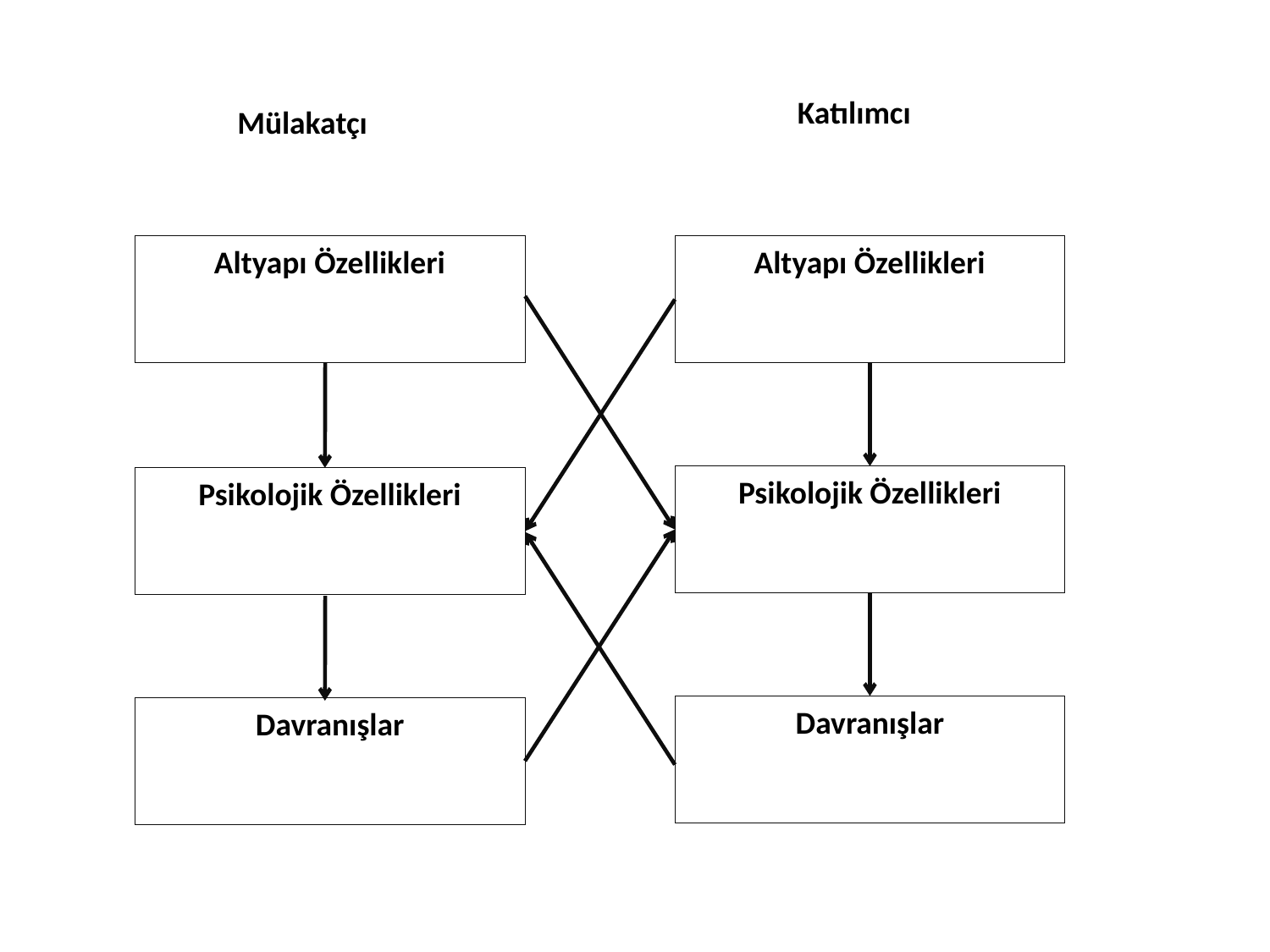

Katılımcı
Mülakatçı
Altyapı Özellikleri

Altyapı Özellikleri

Psikolojik Özellikleri

Psikolojik Özellikleri

Davranışlar

Davranışlar